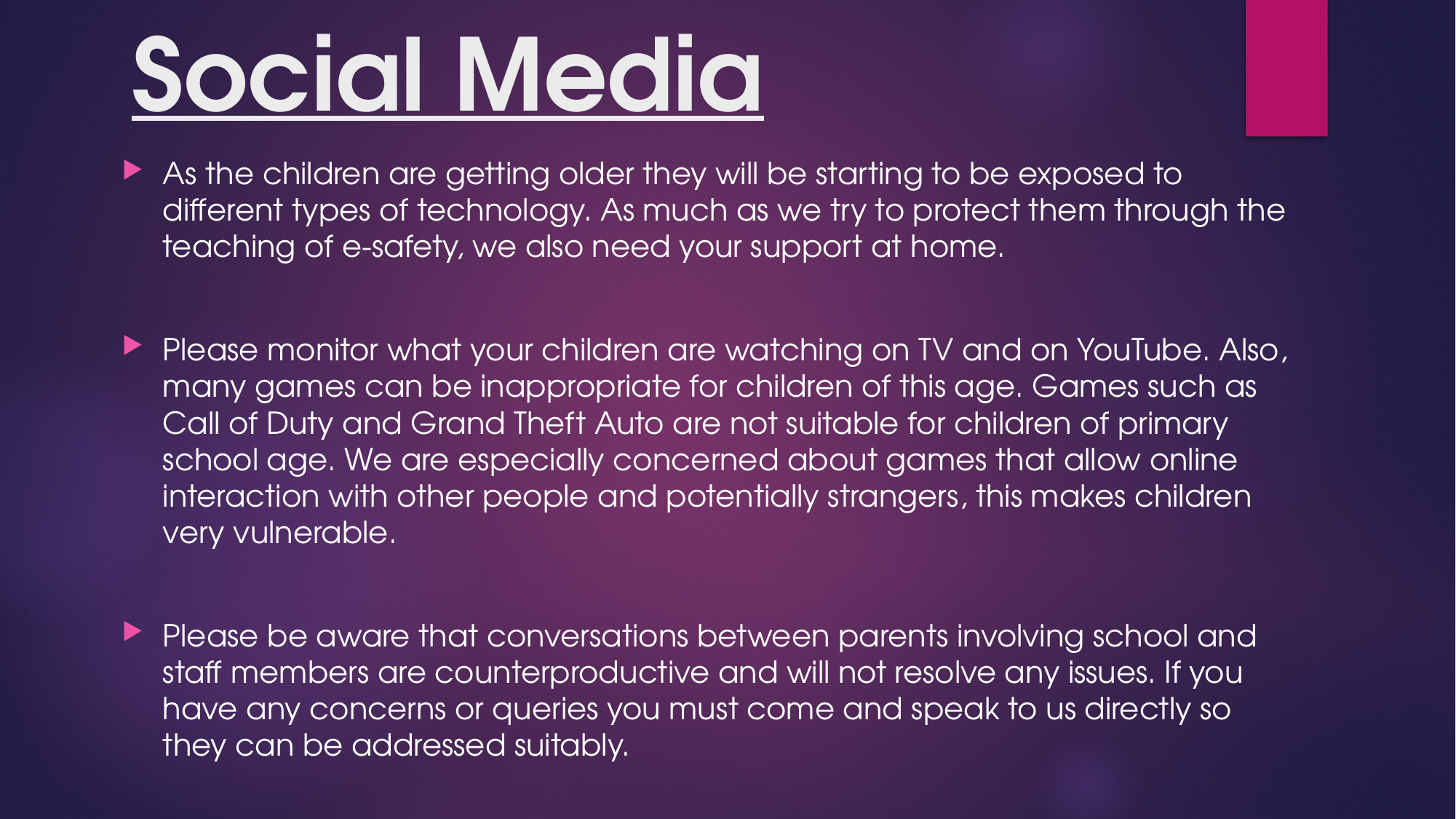

# Social Media
As the children are getting older they will be starting to be exposed to different types of technology. As much as we try to protect them through the teaching of e-safety, we also need your support at home.

Please monitor what your children are watching on TV and on YouTube. Also, many games can be inappropriate for children of this age. Games such as Call of Duty and Grand Theft Auto are not suitable for children of primary school age. We are especially concerned about games that allow online interaction with other people and potentially strangers, this makes children very vulnerable.

Please be aware that conversations between parents involving school and staff members are counterproductive and will not resolve any issues. If you have any concerns or queries you must come and speak to us directly so they can be addressed suitably.